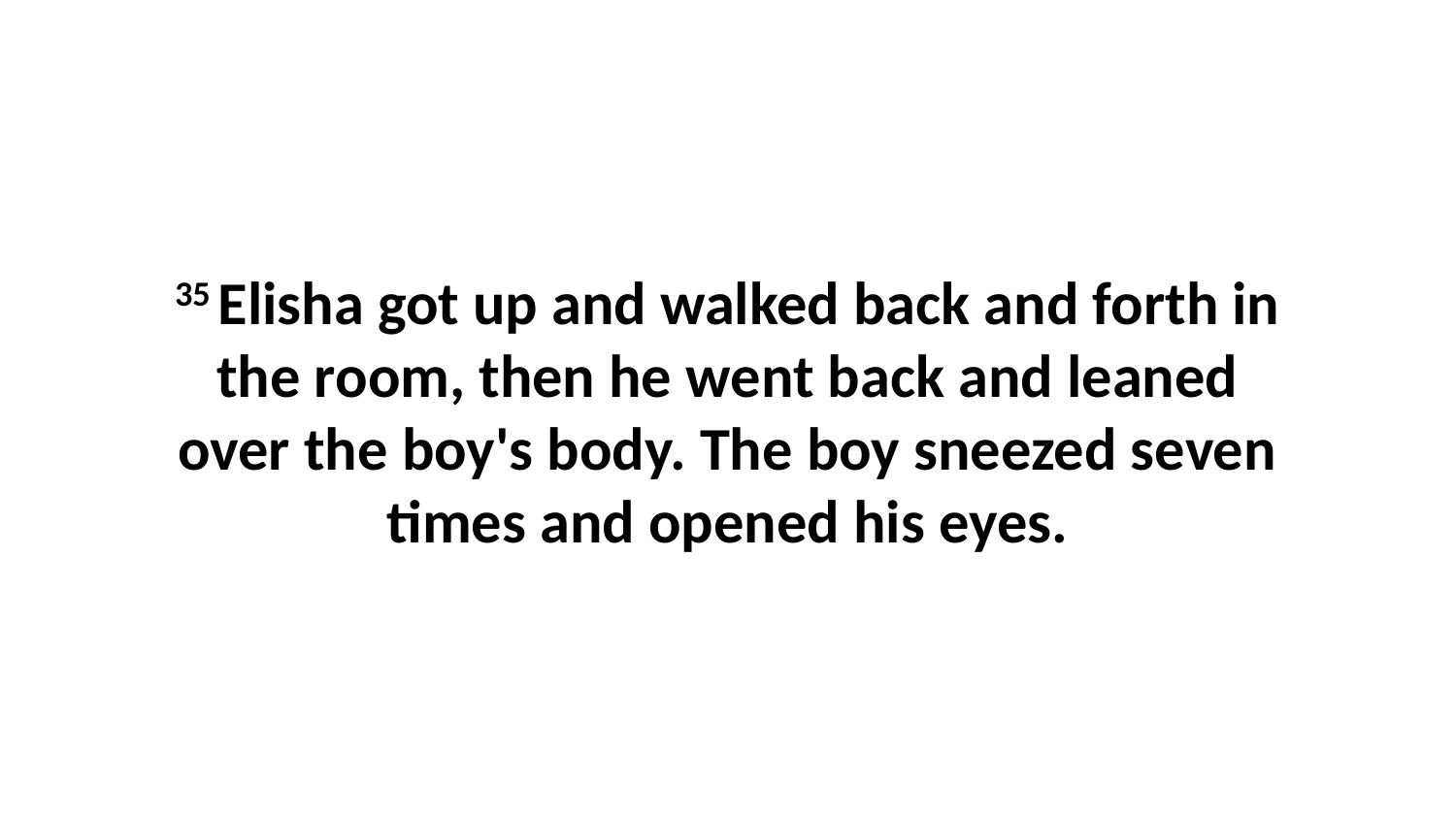

35 Elisha got up and walked back and forth in the room, then he went back and leaned over the boy's body. The boy sneezed seven times and opened his eyes.